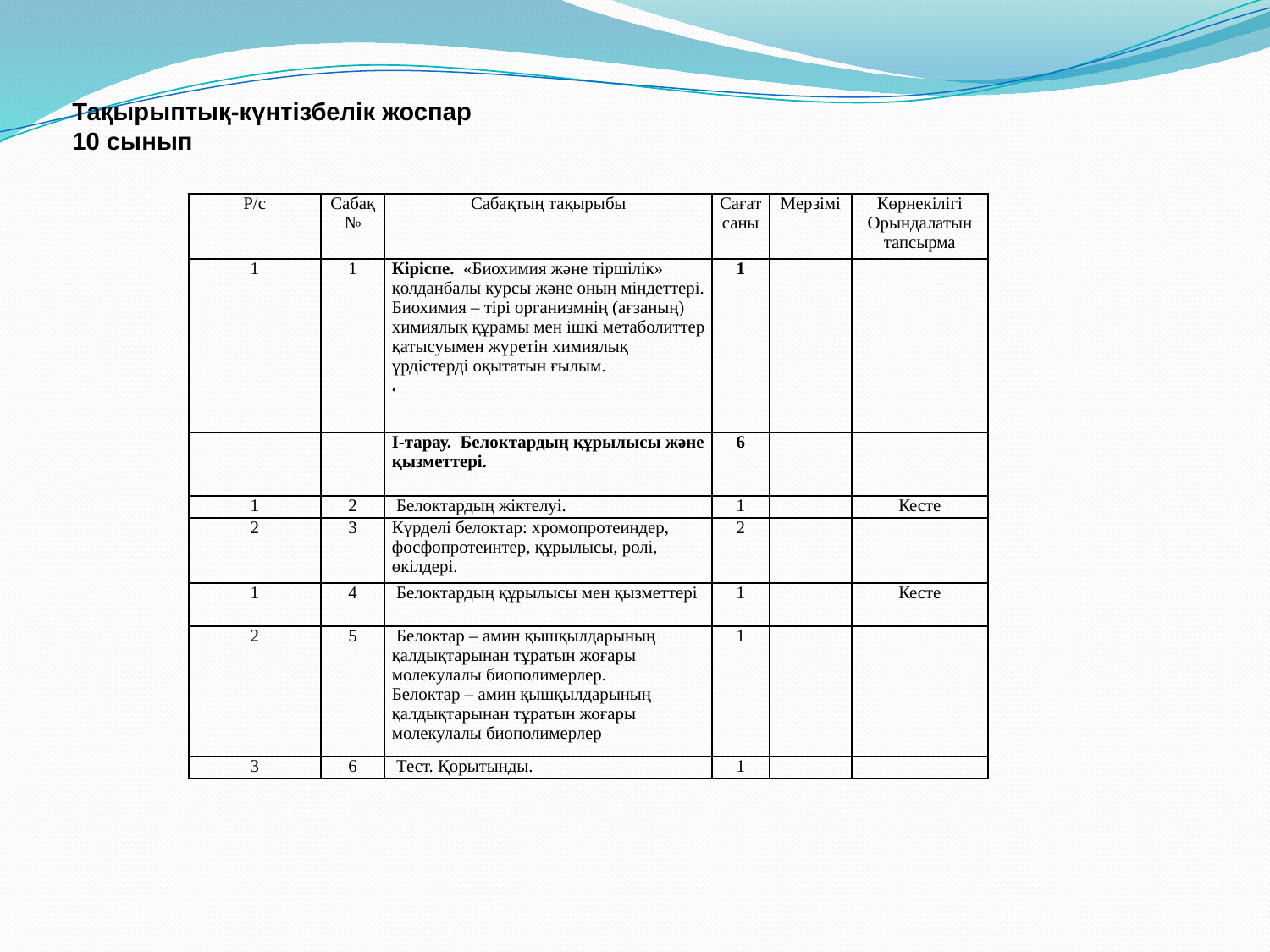

Тақырыптық-күнтізбелік жоспар
10 сынып

| Р/с | Сабақ № | Сабақтың тақырыбы | Сағат саны | Мерзімі | Көрнекілігі Орындалатын тапсырма |
| --- | --- | --- | --- | --- | --- |
| 1 | 1 | Кіріспе. «Биохимия және тіршілік» қолданбалы курсы және оның міндеттері. Биохимия – тірі организмнің (ағзаның) химиялық құрамы мен ішкі метаболиттер қатысуымен жүретін химиялық үрдістерді оқытатын ғылым. . | 1 |  |  |
|  |  | І-тарау. Белоктардың құрылысы және қызметтері. | 6 |  |  |
| 1 | 2 | Белоктардың жіктелуі. | 1 |  | Кесте |
| 2 | 3 | Күрделі белоктар: хромопротеиндер, фосфопротеинтер, құрылысы, ролі, өкілдері. | 2 |  |  |
| 1 | 4 | Белоктардың құрылысы мен қызметтері | 1 |  | Кесте |
| 2 | 5 | Белоктар – амин қышқылдарының қалдықтарынан тұратын жоғары молекулалы биополимерлер. Белоктар – амин қышқылдарының қалдықтарынан тұратын жоғары молекулалы биополимерлер | 1 |  |  |
| 3 | 6 | Тест. Қорытынды. | 1 |  |  |